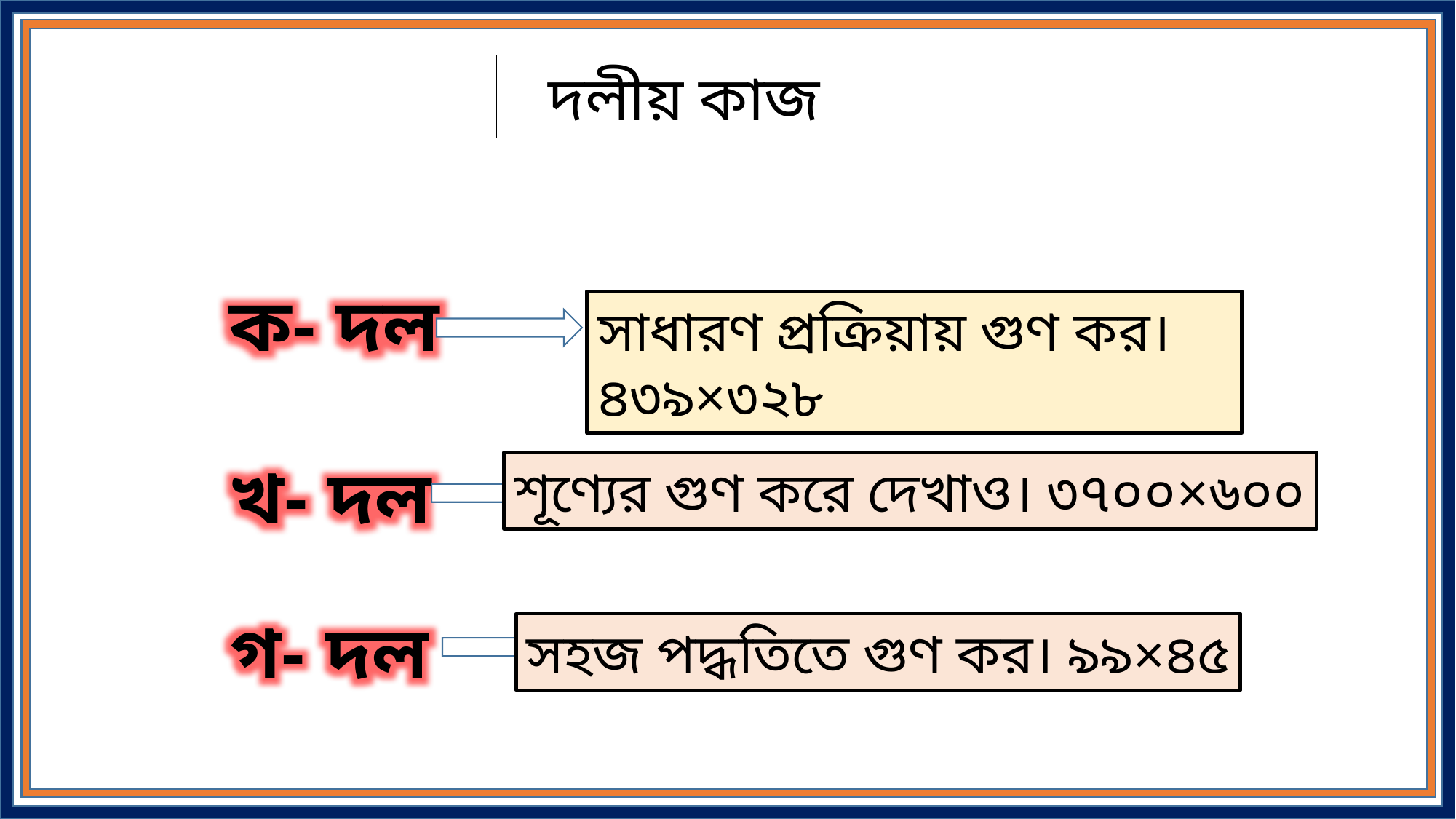

দলীয় কাজ
ক- দল
সাধারণ প্রক্রিয়ায় গুণ কর। ৪৩৯×৩২৮

খ- দল
শূণ্যের গুণ করে দেখাও। ৩৭০০×৬০০

গ- দল
সহজ পদ্ধতিতে গুণ কর। ৯৯×৪৫